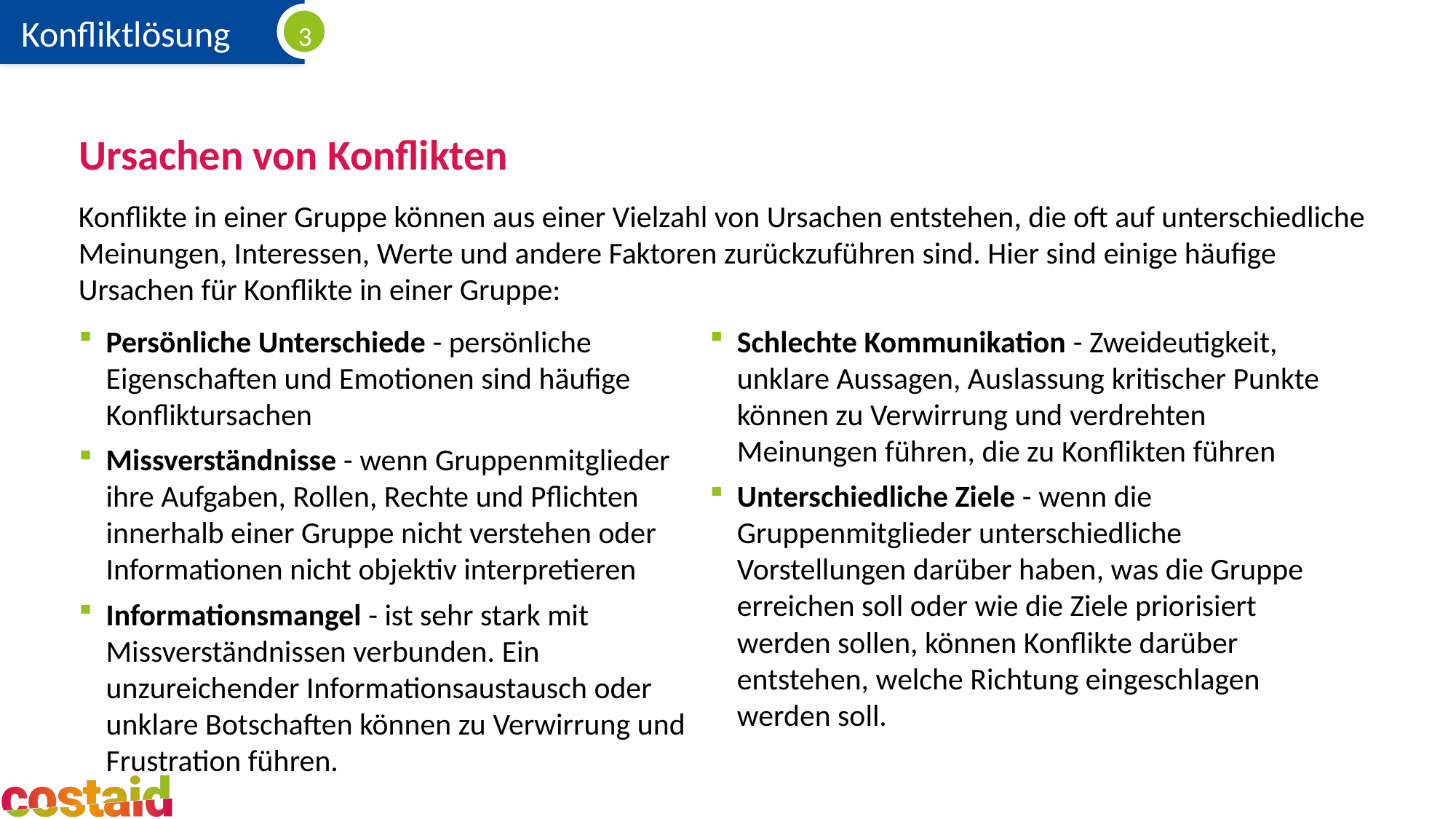

# Ursachen von Konflikten
Konflikte in einer Gruppe können aus einer Vielzahl von Ursachen entstehen, die oft auf unterschiedliche Meinungen, Interessen, Werte und andere Faktoren zurückzuführen sind. Hier sind einige häufige Ursachen für Konflikte in einer Gruppe:
Persönliche Unterschiede - persönliche Eigenschaften und Emotionen sind häufige Konfliktursachen
Missverständnisse - wenn Gruppenmitglieder ihre Aufgaben, Rollen, Rechte und Pflichten innerhalb einer Gruppe nicht verstehen oder Informationen nicht objektiv interpretieren
Informationsmangel - ist sehr stark mit Missverständnissen verbunden. Ein unzureichender Informationsaustausch oder unklare Botschaften können zu Verwirrung und Frustration führen.
Schlechte Kommunikation - Zweideutigkeit, unklare Aussagen, Auslassung kritischer Punkte können zu Verwirrung und verdrehten Meinungen führen, die zu Konflikten führen
Unterschiedliche Ziele - wenn die Gruppenmitglieder unterschiedliche Vorstellungen darüber haben, was die Gruppe erreichen soll oder wie die Ziele priorisiert werden sollen, können Konflikte darüber entstehen, welche Richtung eingeschlagen werden soll.